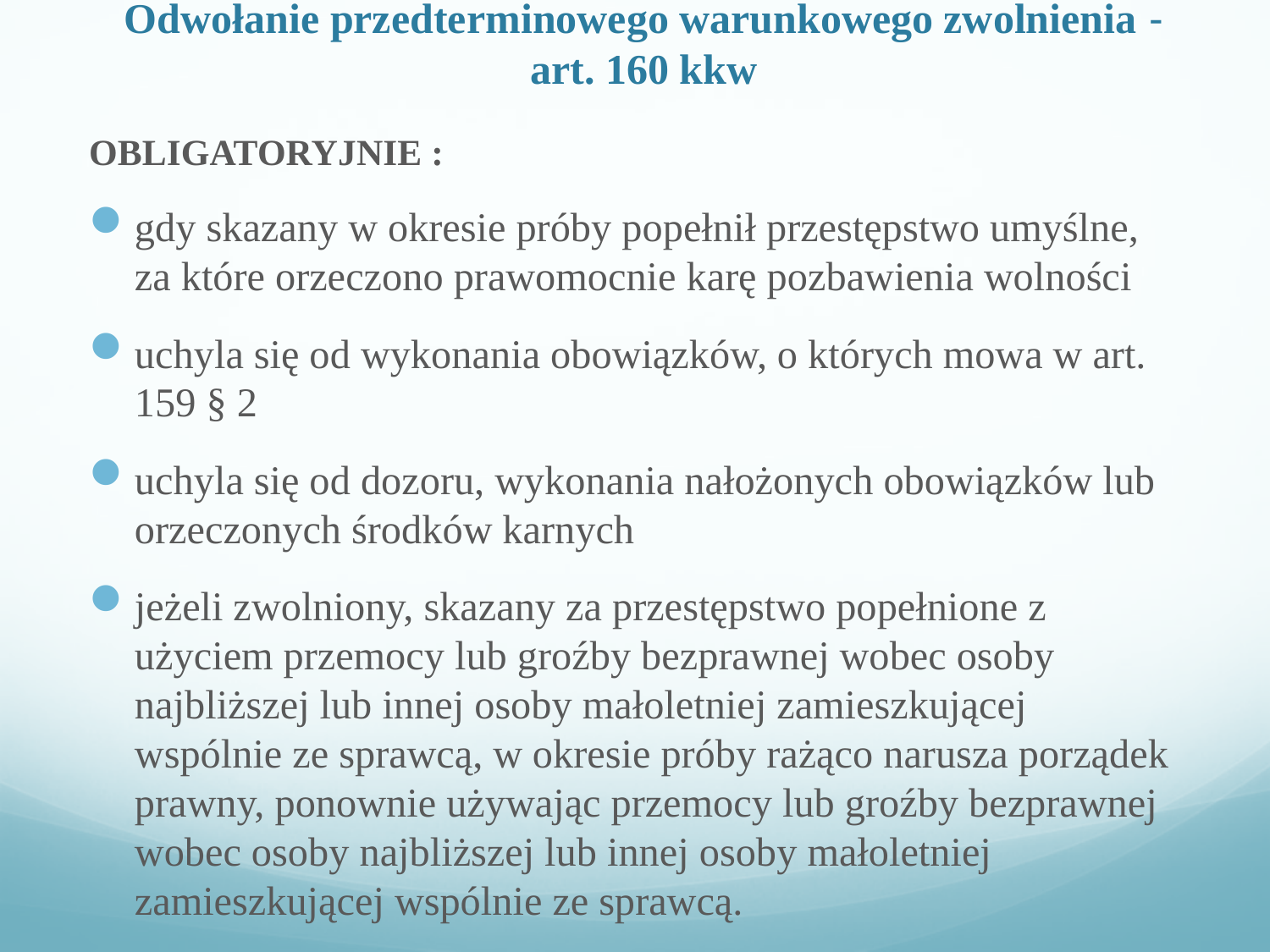

# Odwołanie przedterminowego warunkowego zwolnienia - art. 160 kkw
OBLIGATORYJNIE :
gdy skazany w okresie próby popełnił przestępstwo umyślne, za które orzeczono prawomocnie karę pozbawienia wolności
uchyla się od wykonania obowiązków, o których mowa w art. 159 § 2
uchyla się od dozoru, wykonania nałożonych obowiązków lub orzeczonych środków karnych
jeżeli zwolniony, skazany za przestępstwo popełnione z użyciem przemocy lub groźby bezprawnej wobec osoby najbliższej lub innej osoby małoletniej zamieszkującej wspólnie ze sprawcą, w okresie próby rażąco narusza porządek prawny, ponownie używając przemocy lub groźby bezprawnej wobec osoby najbliższej lub innej osoby małoletniej zamieszkującej wspólnie ze sprawcą.